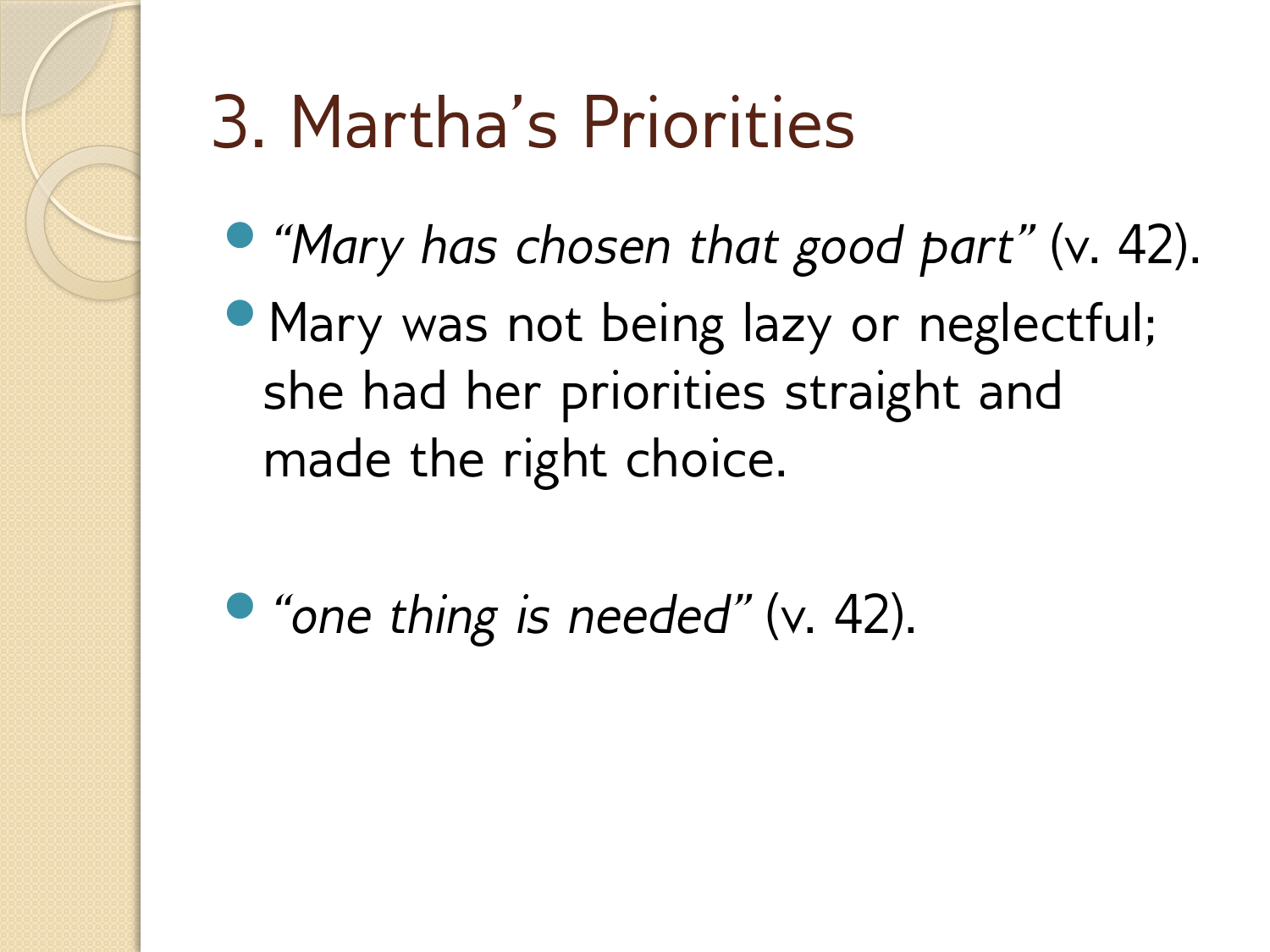

# 3. Martha’s Priorities
“Mary has chosen that good part” (v. 42).
Mary was not being lazy or neglectful;  she had her priorities straight and     made the right choice.

“one thing is needed” (v. 42).